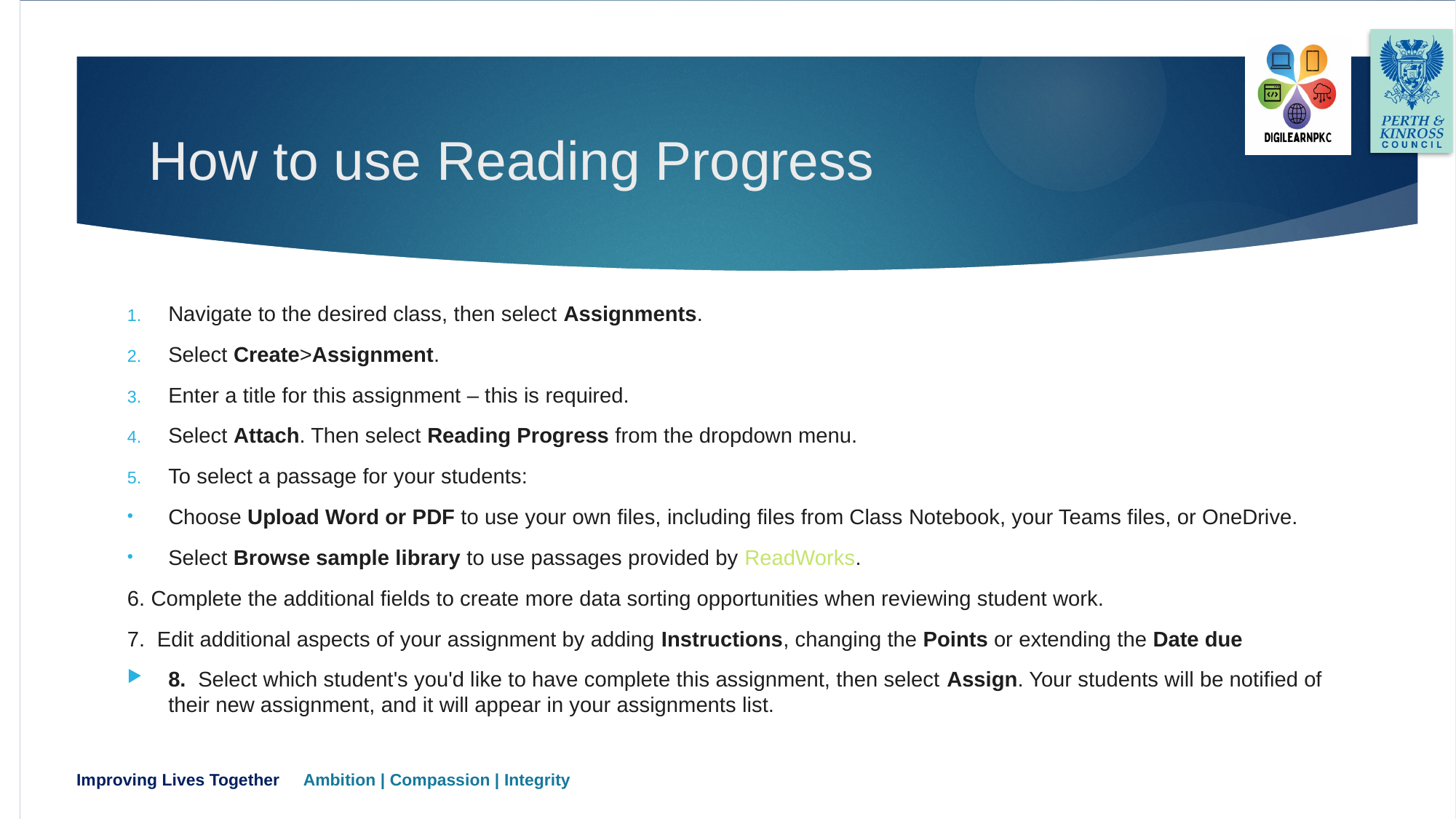

# How to use Reading Progress
Navigate to the desired class, then select Assignments.
Select Create>Assignment.
Enter a title for this assignment – this is required.
Select Attach. Then select Reading Progress from the dropdown menu.
To select a passage for your students:
Choose Upload Word or PDF to use your own files, including files from Class Notebook, your Teams files, or OneDrive.
Select Browse sample library to use passages provided by ReadWorks.
6. Complete the additional fields to create more data sorting opportunities when reviewing student work.
7.  Edit additional aspects of your assignment by adding Instructions, changing the Points or extending the Date due
8.  Select which student's you'd like to have complete this assignment, then select Assign. Your students will be notified of their new assignment, and it will appear in your assignments list.​​​​​​